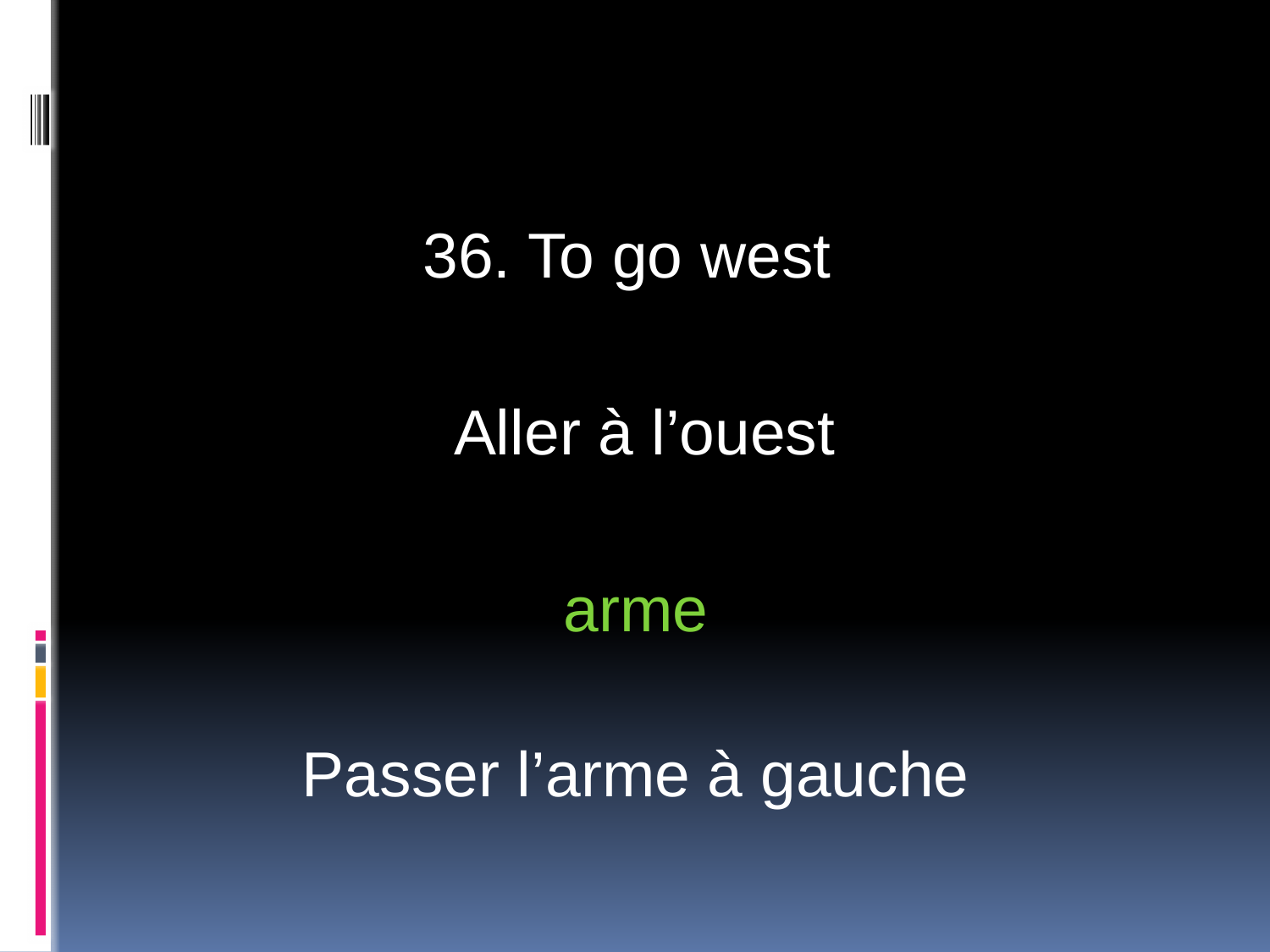

#
36. To go west

 Aller à l’ouest

arme
Passer l’arme à gauche